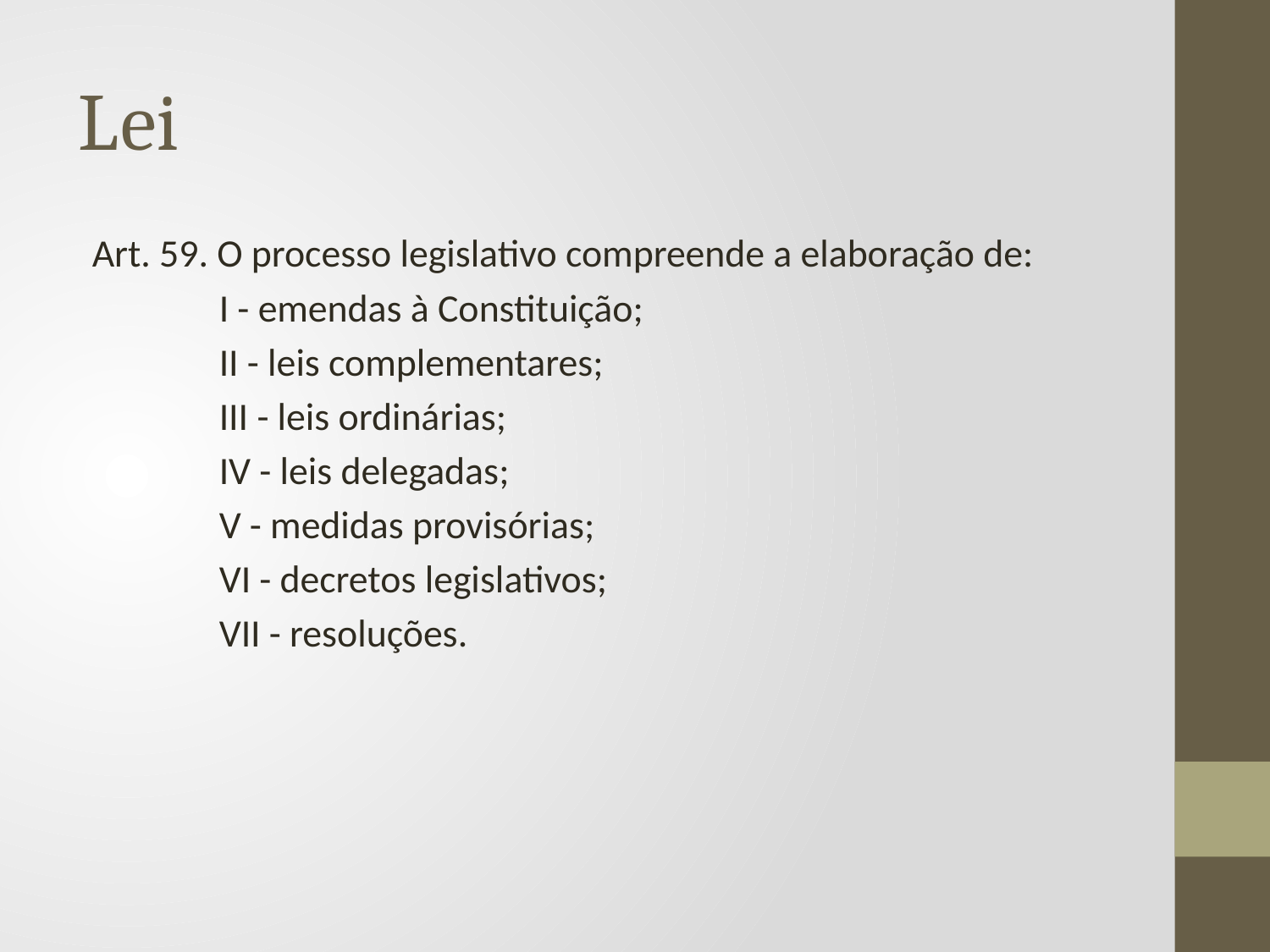

# Lei
Art. 59. O processo legislativo compreende a elaboração de:
	I - emendas à Constituição;
	II - leis complementares;
	III - leis ordinárias;
	IV - leis delegadas;
	V - medidas provisórias;
	VI - decretos legislativos;
	VII - resoluções.